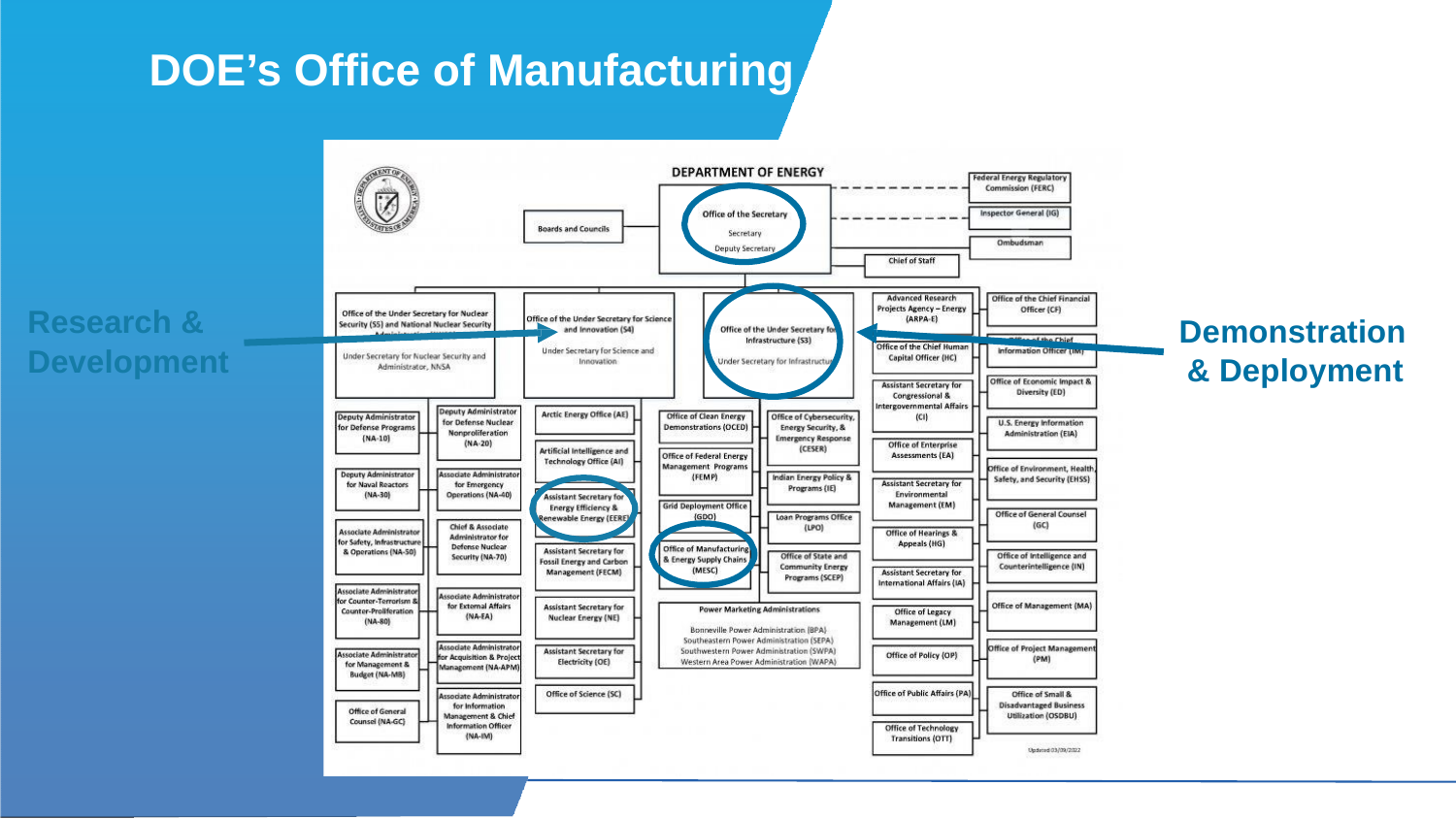

# DOE’s Office of Manufacturing

Research &
Development
Demonstration
& Deployment